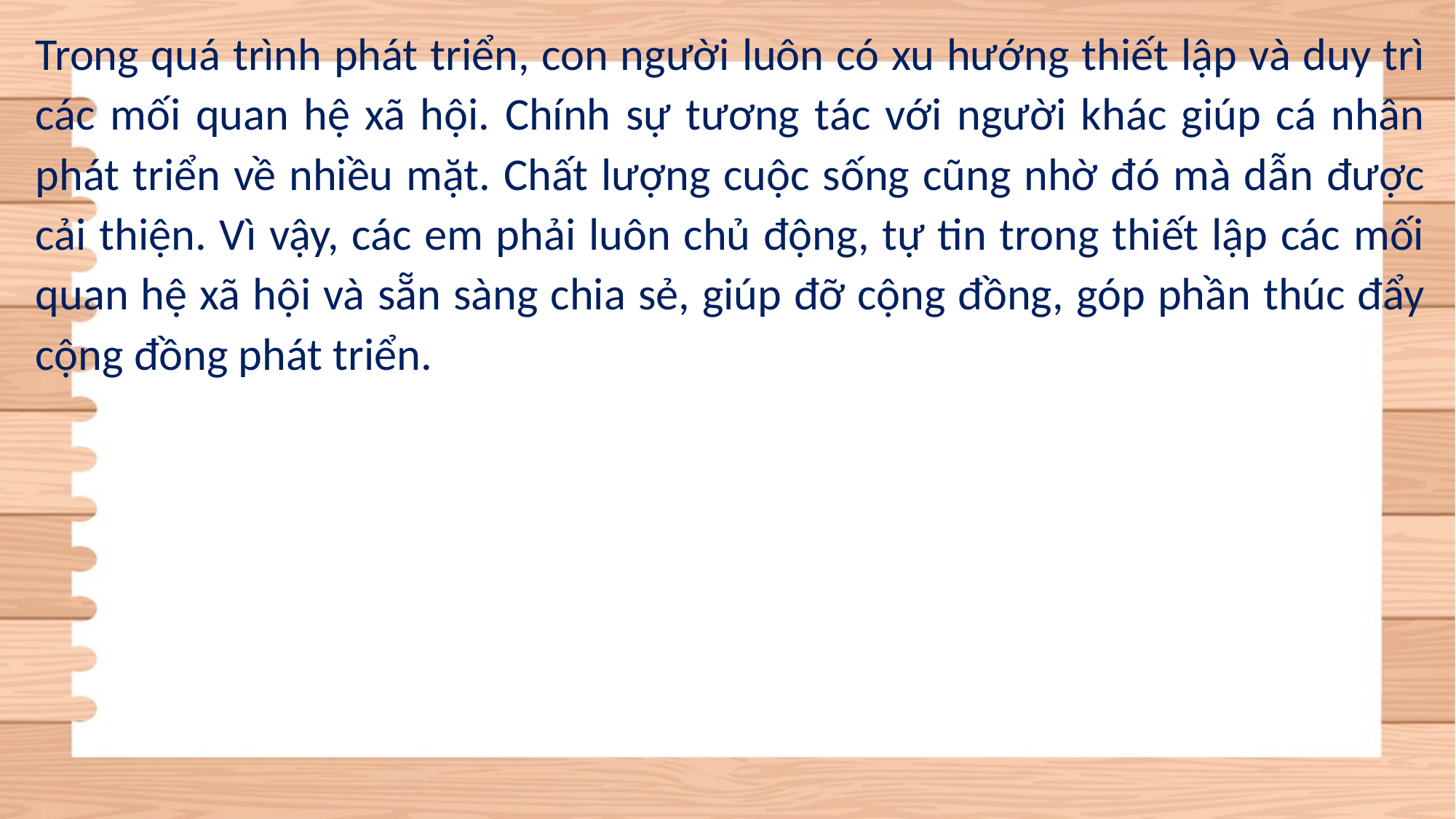

Trong quá trình phát triển, con người luôn có xu hướng thiết lập và duy trì các mối quan hệ xã hội. Chính sự tương tác với người khác giúp cá nhân phát triển về nhiều mặt. Chất lượng cuộc sống cũng nhờ đó mà dẫn được cải thiện. Vì vậy, các em phải luôn chủ động, tự tin trong thiết lập các mối quan hệ xã hội và sẵn sàng chia sẻ, giúp đỡ cộng đồng, góp phần thúc đẩy cộng đồng phát triển.